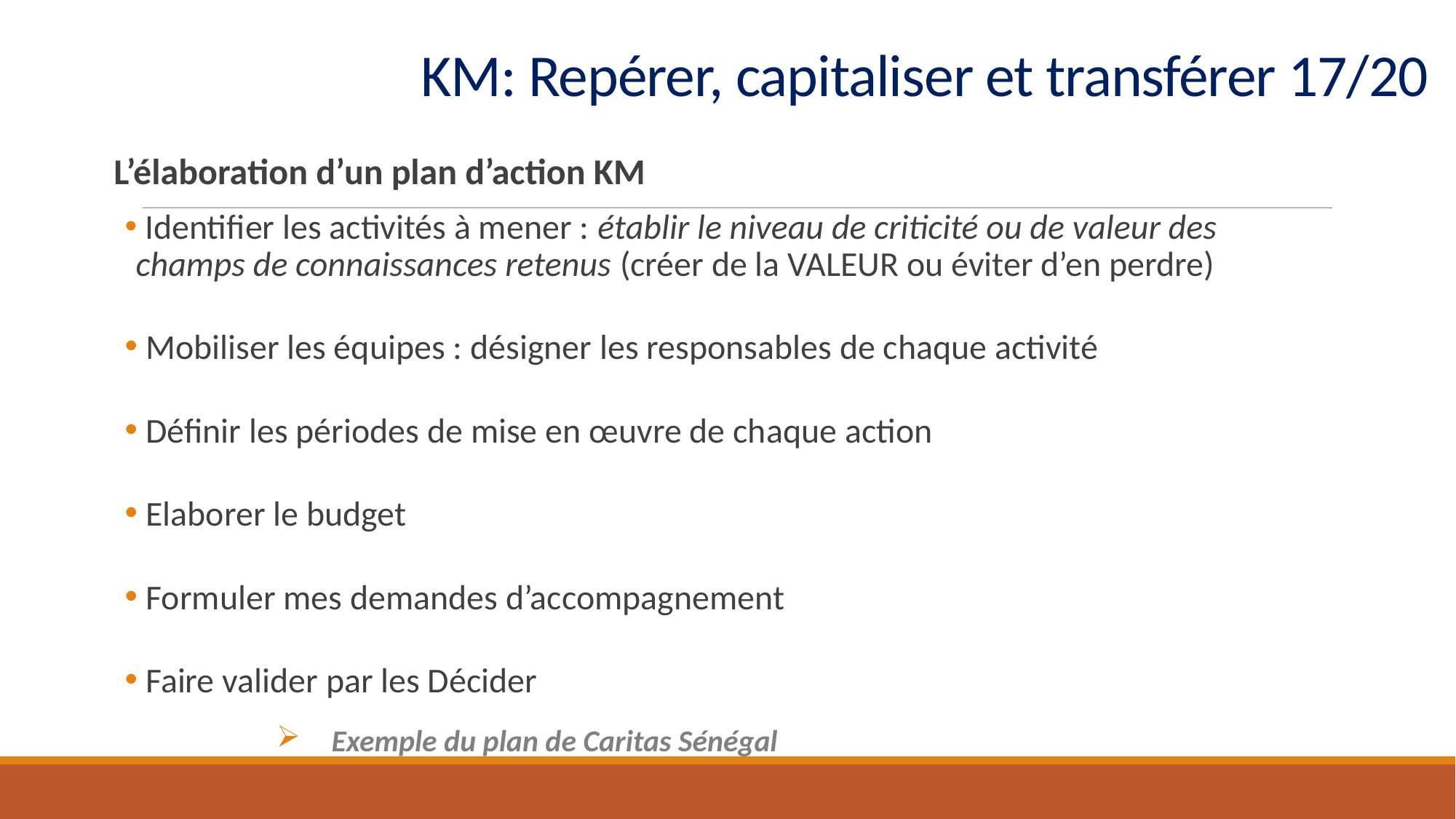

# KM: Repérer, capitaliser et transférer 17/20
L’élaboration d’un plan d’action KM
 Identifier les activités à mener : établir le niveau de criticité ou de valeur des champs de connaissances retenus (créer de la VALEUR ou éviter d’en perdre)

 Mobiliser les équipes : désigner les responsables de chaque activité

 Définir les périodes de mise en œuvre de chaque action

 Elaborer le budget

 Formuler mes demandes d’accompagnement

 Faire valider par les Décider

    Exemple du plan de Caritas Sénégal